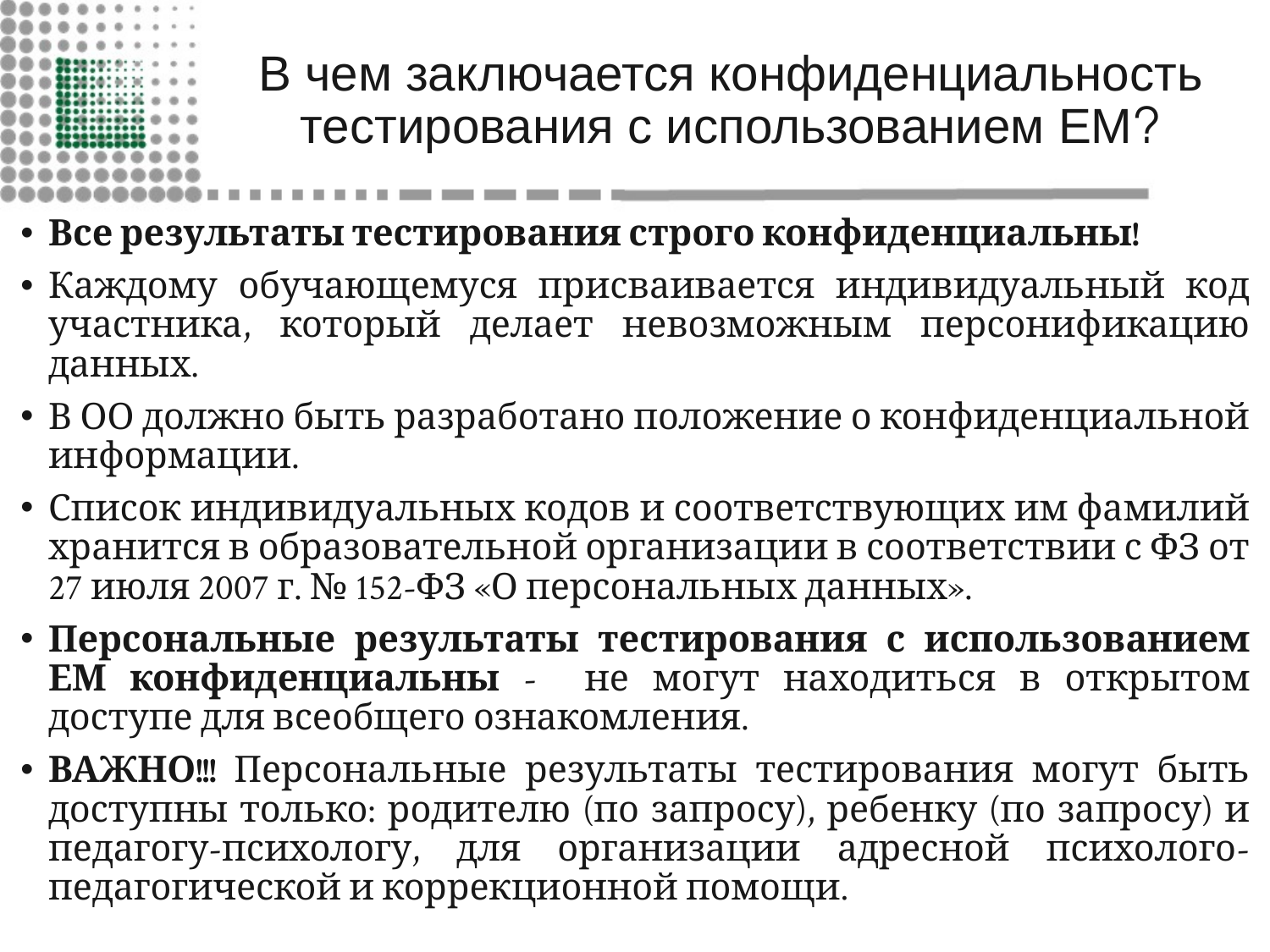

# В чем заключается конфиденциальность тестирования с использованием ЕМ?
Все результаты тестирования строго конфиденциальны!
Каждому обучающемуся присваивается индивидуальный код участника, который делает невозможным персонификацию данных.
В ОО должно быть разработано положение о конфиденциальной информации.
Список индивидуальных кодов и соответствующих им фамилий хранится в образовательной организации в соответствии с ФЗ от 27 июля 2007 г. № 152-ФЗ «О персональных данных».
Персональные результаты тестирования с использованием ЕМ конфиденциальны -  не могут находиться в открытом доступе для всеобщего ознакомления.
ВАЖНО!!! Персональные результаты тестирования могут быть доступны только: родителю (по запросу), ребенку (по запросу) и педагогу-психологу, для организации адресной психолого-педагогической и коррекционной помощи.